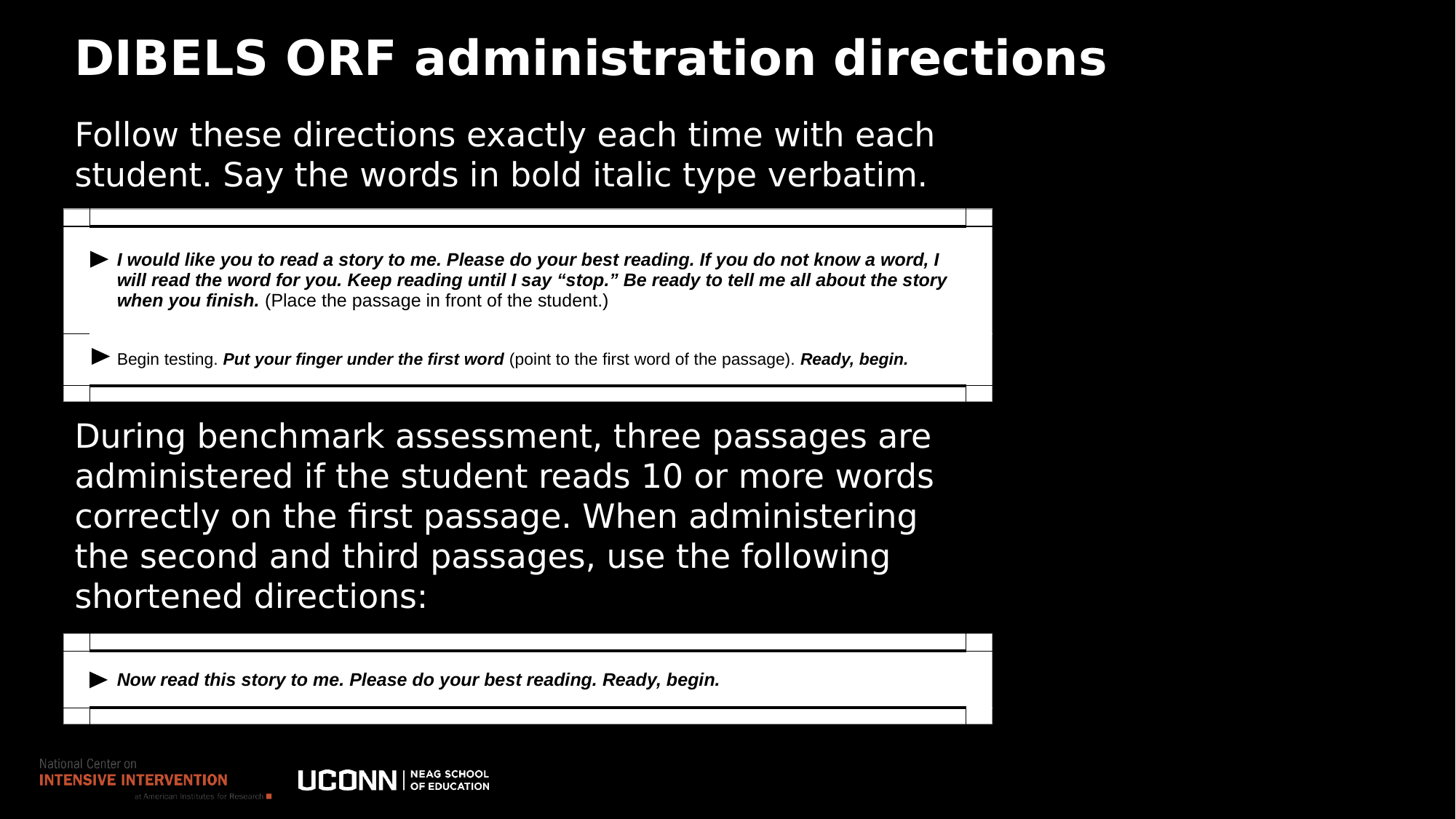

# DIBELS ORF administration directions
Follow these directions exactly each time with each student. Say the words in bold italic type verbatim.

|  |  |  |
| --- | --- | --- |
|  | I would like you to read a story to me. Please do your best reading. If you do not know a word, I will read the word for you. Keep reading until I say “stop.” Be ready to tell me all about the story when you finish. (Place the passage in front of the student.) |  |
|  | Begin testing. Put your finger under the first word (point to the first word of the passage). Ready, begin. |  |
|  |  |  |

During benchmark assessment, three passages are administered if the student reads 10 or more words correctly on the first passage. When administering the second and third passages, use the following shortened directions:

|  |  |  |
| --- | --- | --- |
|  | Now read this story to me. Please do your best reading. Ready, begin. |  |
|  |  |  |

47